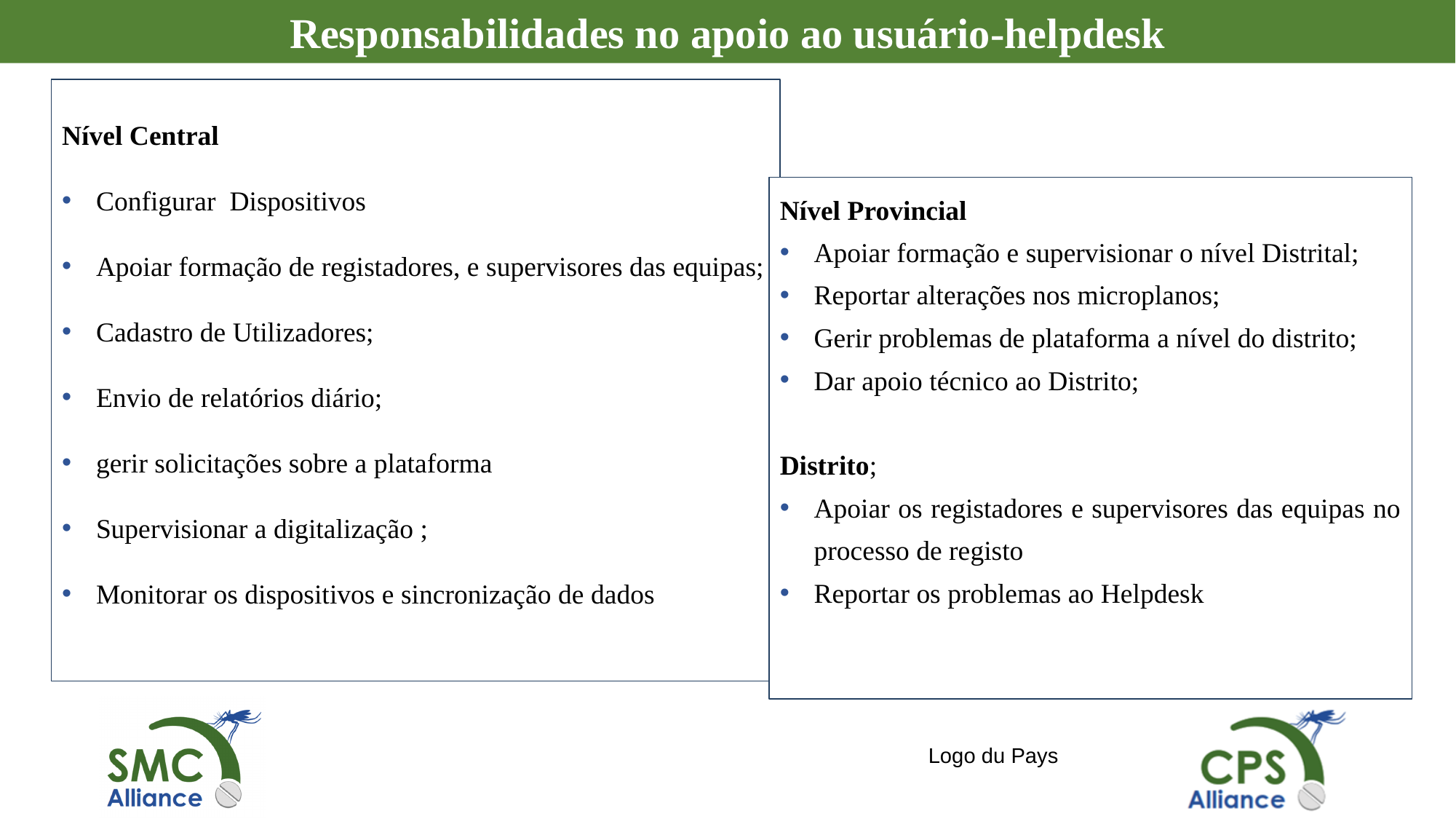

Responsabilidades no apoio ao usuário-helpdesk
Nível Central
Configurar  Dispositivos
Apoiar formação de registadores, e supervisores das equipas;
Cadastro de Utilizadores;
Envio de relatórios diário;
gerir solicitações sobre a plataforma
Supervisionar a digitalização ;
Monitorar os dispositivos e sincronização de dados

Nível Provincial
Apoiar formação e supervisionar o nível Distrital;
Reportar alterações nos microplanos;
Gerir problemas de plataforma a nível do distrito;
Dar apoio técnico ao Distrito;

Distrito;
Apoiar os registadores e supervisores das equipas no processo de registo
Reportar os problemas ao Helpdesk